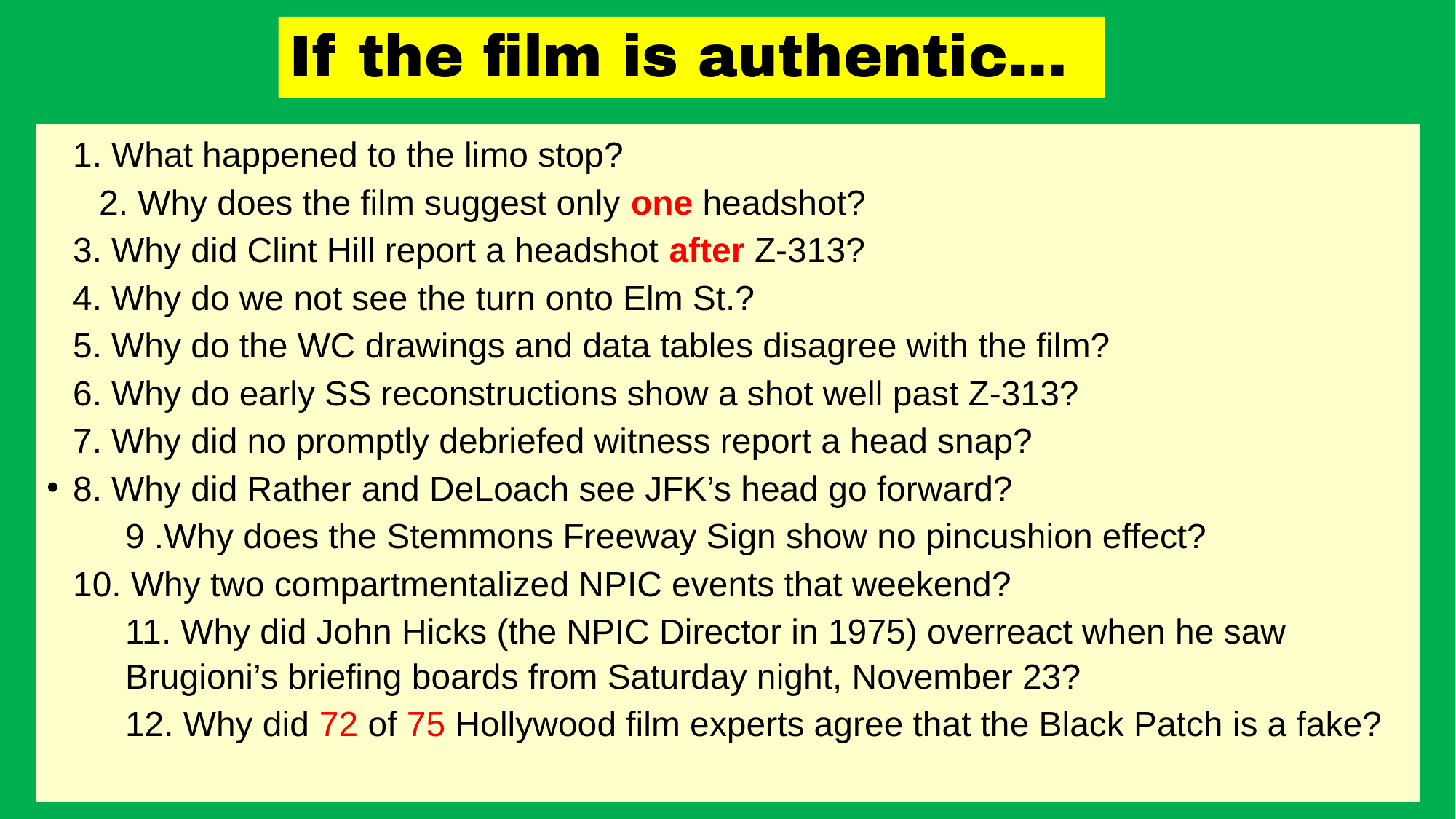

# If the film is authentic…
	1. What happened to the limo stop?
    	2. Why does the film suggest only one headshot?
	3. Why did Clint Hill report a headshot after Z-313?
	4. Why do we not see the turn onto Elm St.?
	5. Why do the WC drawings and data tables disagree with the film?
	6. Why do early SS reconstructions show a shot well past Z-313?
	7. Why did no promptly debriefed witness report a head snap?
	8. Why did Rather and DeLoach see JFK’s head go forward?
	9 .Why does the Stemmons Freeway Sign show no pincushion effect?
	10. Why two compartmentalized NPIC events that weekend?
	11. Why did John Hicks (the NPIC Director in 1975) overreact when he saw  Brugioni’s briefing boards from Saturday night, November 23?
	12. Why did 72 of 75 Hollywood film experts agree that the Black Patch is a fake?